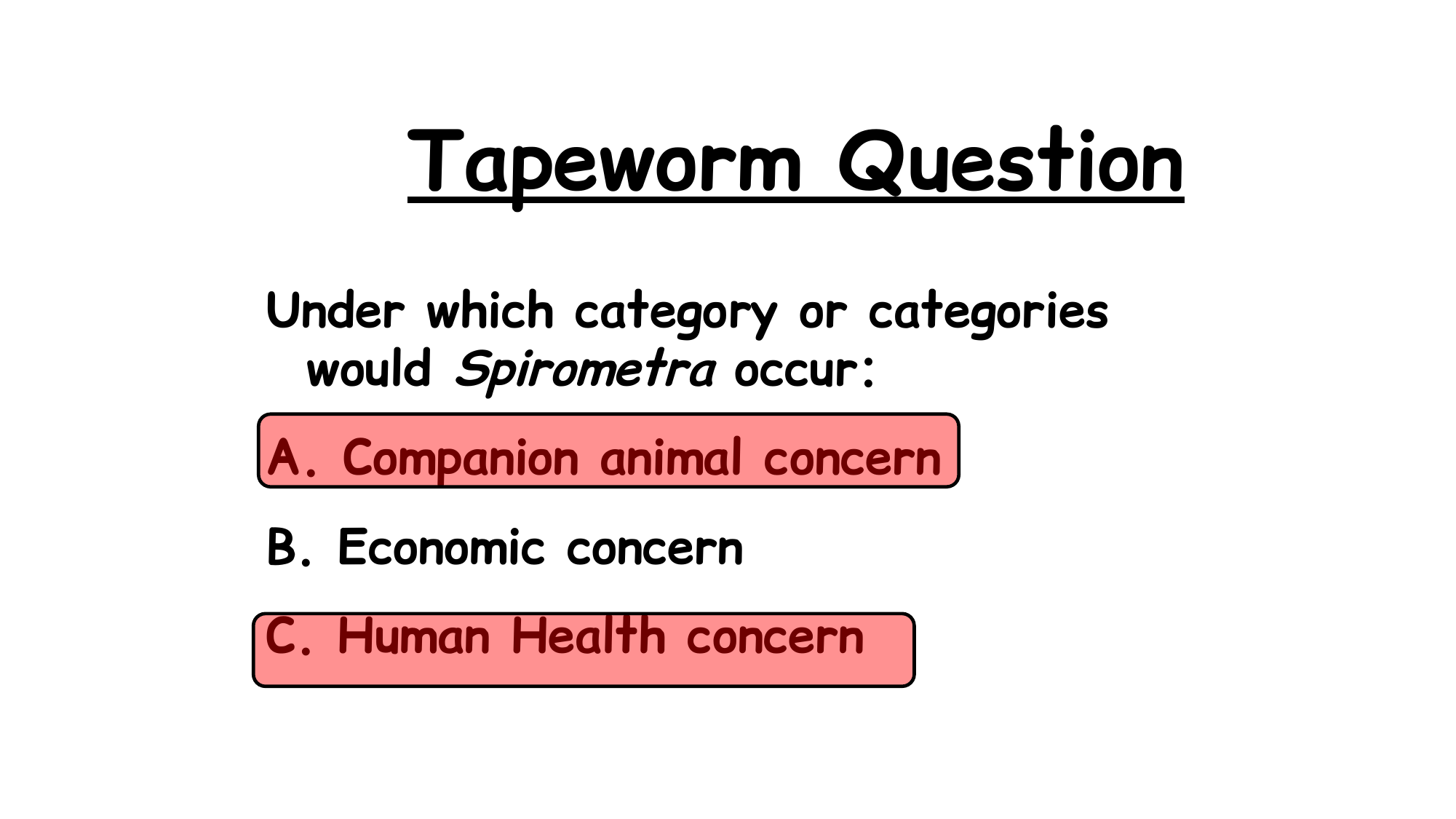

# Tapeworm Question
Under which category or categories would Spirometra occur:

A. Companion animal concern

B. Economic concern

C. Human Health concern